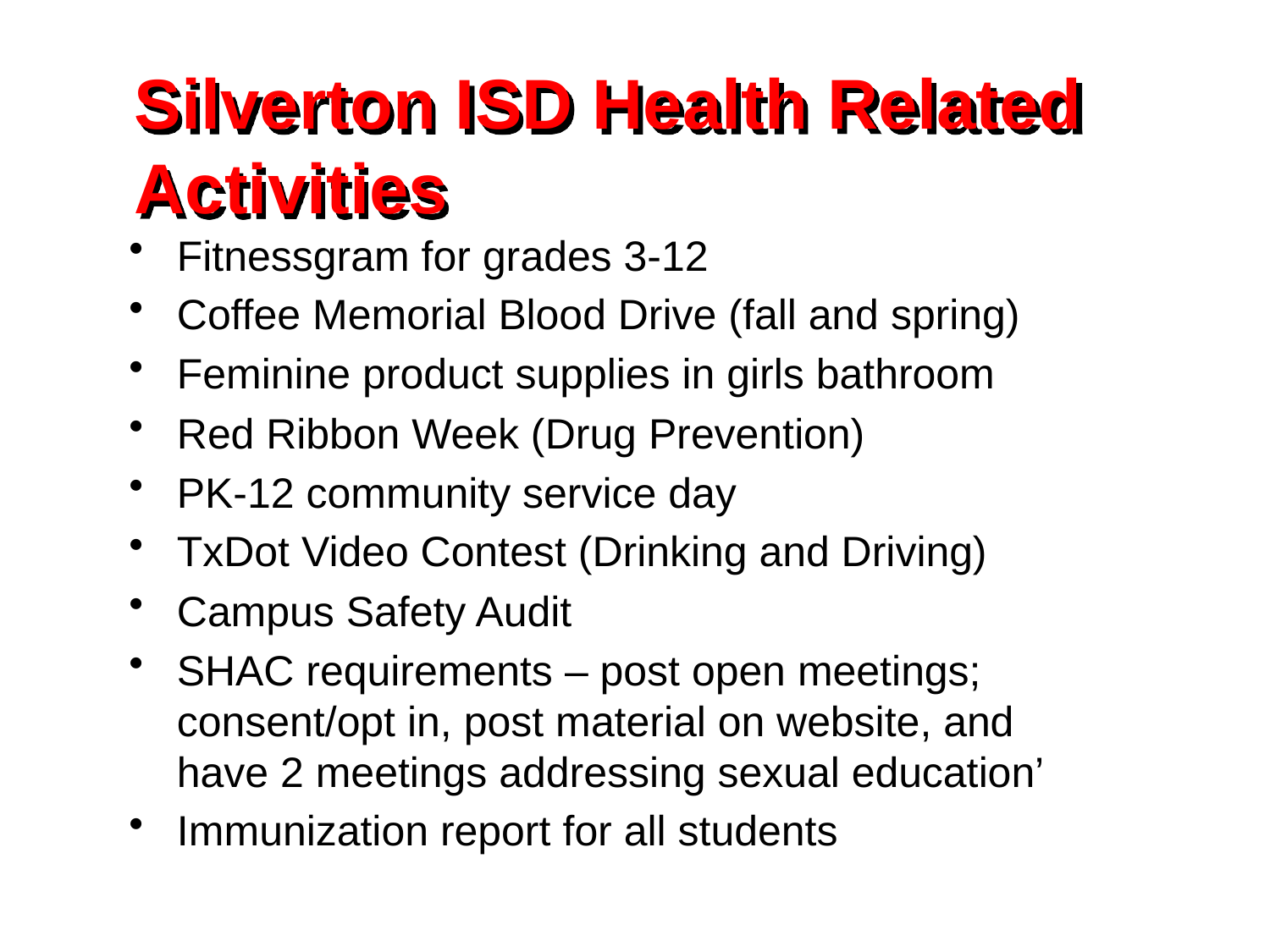

Silverton ISD Health Related Activities
Fitnessgram for grades 3-12
Coffee Memorial Blood Drive (fall and spring)
Feminine product supplies in girls bathroom
Red Ribbon Week (Drug Prevention)
PK-12 community service day
TxDot Video Contest (Drinking and Driving)
Campus Safety Audit
SHAC requirements – post open meetings; consent/opt in, post material on website, and have 2 meetings addressing sexual education’
Immunization report for all students